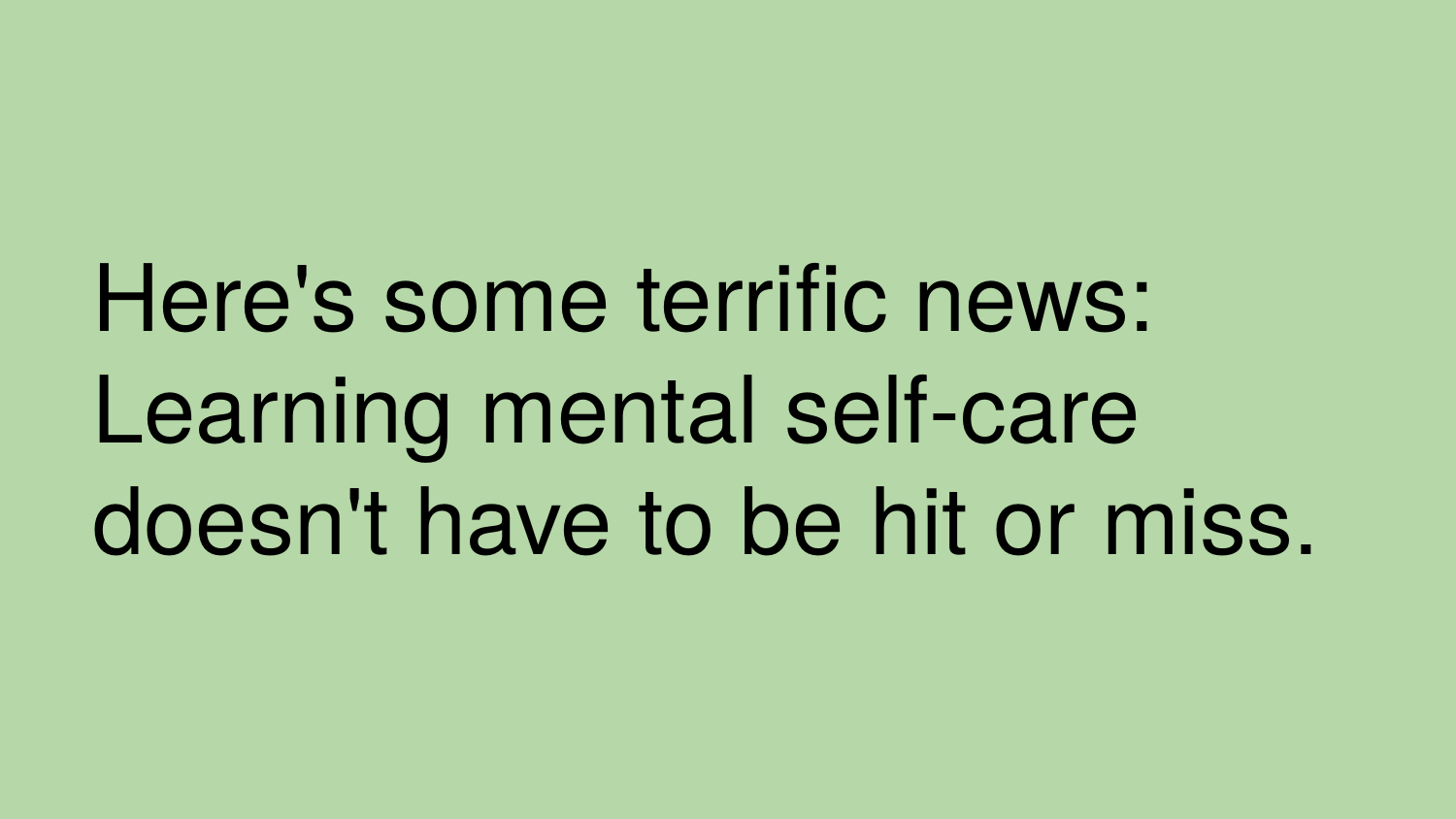

# Here's some terrific news: Learning mental self-care
doesn't have to be hit or miss.